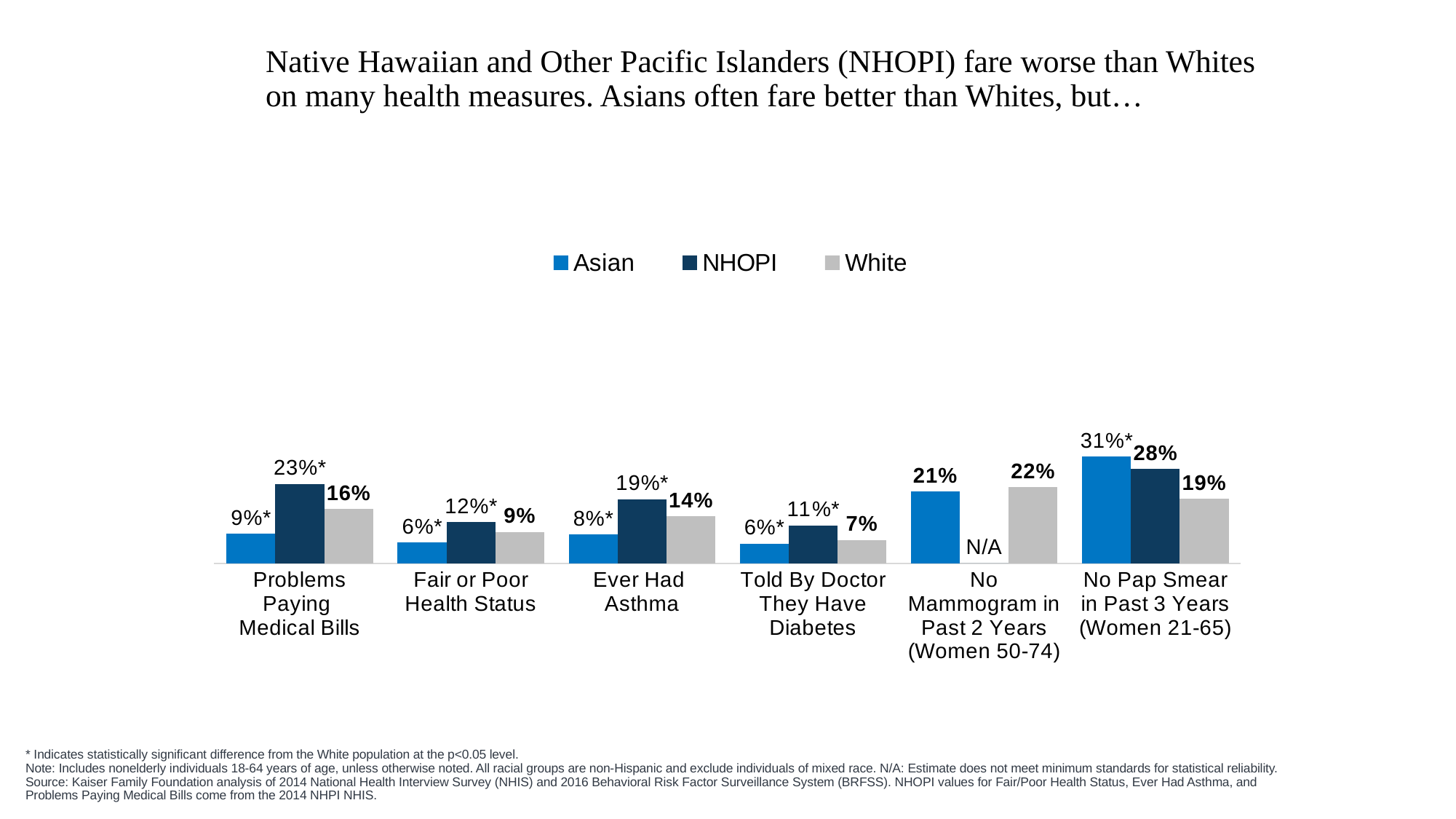

# Native Hawaiian and Other Pacific Islanders (NHOPI) fare worse than Whites on many health measures. Asians often fare better than Whites, but…

### Chart

| Category | Asian | NHOPI | White |
|---|---|---|---|
| Problems Paying
Medical Bills | 0.0863103548889319 | 0.232799092744633 | 0.159137342958303 |
| Fair or Poor
Health Status | 0.0610608353516226 | 0.120877230350794 | 0.0919978693427781 |
| Ever Had
Asthma | 0.0841190376177329 | 0.188228432327561 | 0.137664572776995 |
| Told By Doctor
They Have Diabetes | 0.05773868781408 | 0.111018833084118 | 0.0688984399848506 |
| No Mammogram in Past 2 Years (Women 50-74) | 0.210695860076539 | 0.0 | 0.223670224646805 |
| No Pap Smear in Past 3 Years (Women 21-65) | 0.312985071386373 | 0.276958814886175 | 0.188798362804861 |
* Indicates statistically significant difference from the White population at the p<0.05 level.
Note: Includes nonelderly individuals 18-64 years of age, unless otherwise noted. All racial groups are non-Hispanic and exclude individuals of mixed race. N/A: Estimate does not meet minimum standards for statistical reliability.
Source: Kaiser Family Foundation analysis of 2014 National Health Interview Survey (NHIS) and 2016 Behavioral Risk Factor Surveillance System (BRFSS). NHOPI values for Fair/Poor Health Status, Ever Had Asthma, and Problems Paying Medical Bills come from the 2014 NHPI NHIS.